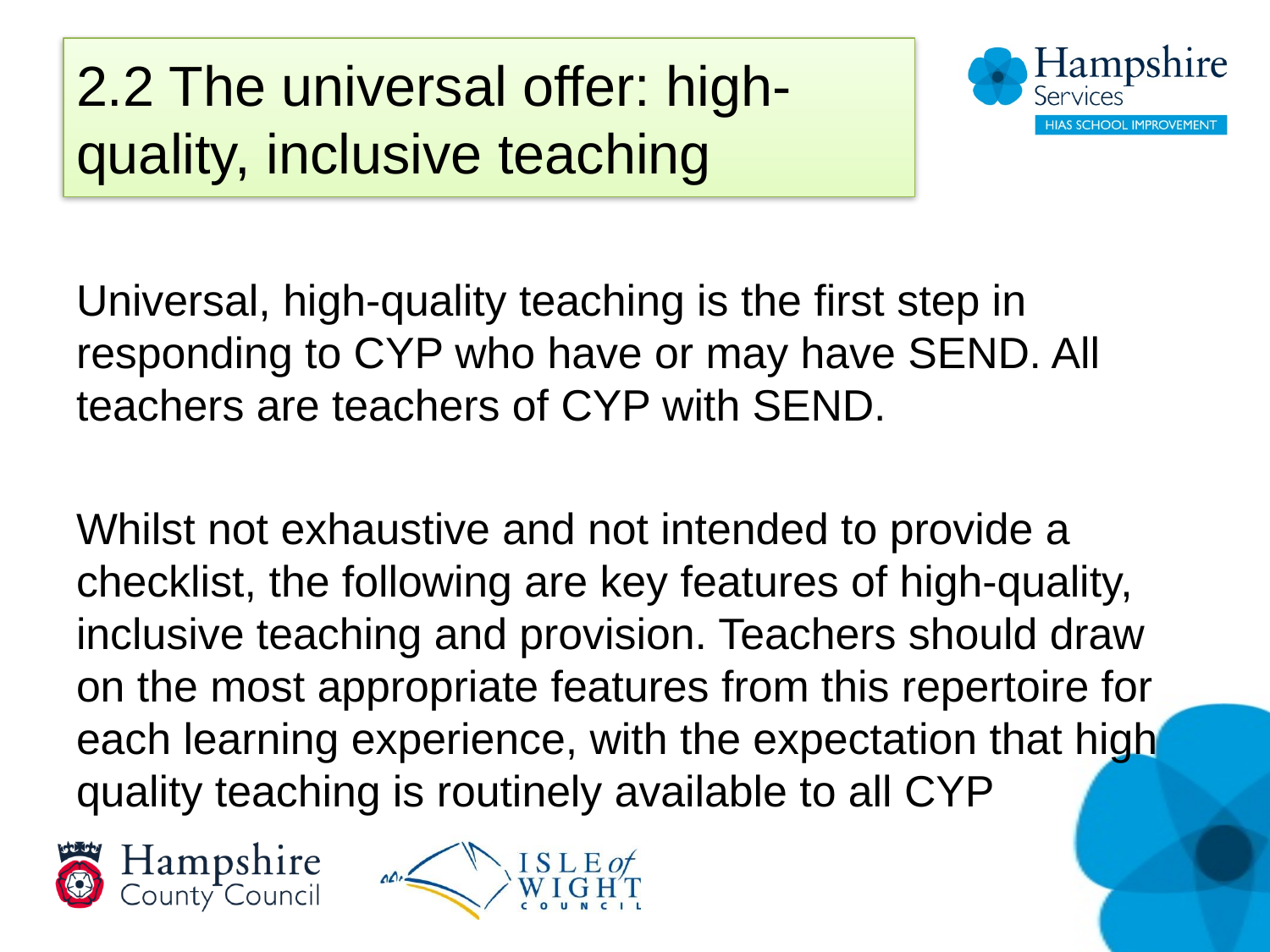

# 2.2 The universal offer: high-quality, inclusive teaching
Universal, high-quality teaching is the first step in responding to CYP who have or may have SEND. All teachers are teachers of CYP with SEND.

Whilst not exhaustive and not intended to provide a checklist, the following are key features of high-quality, inclusive teaching and provision. Teachers should draw on the most appropriate features from this repertoire for each learning experience, with the expectation that high quality teaching is routinely available to all CYP